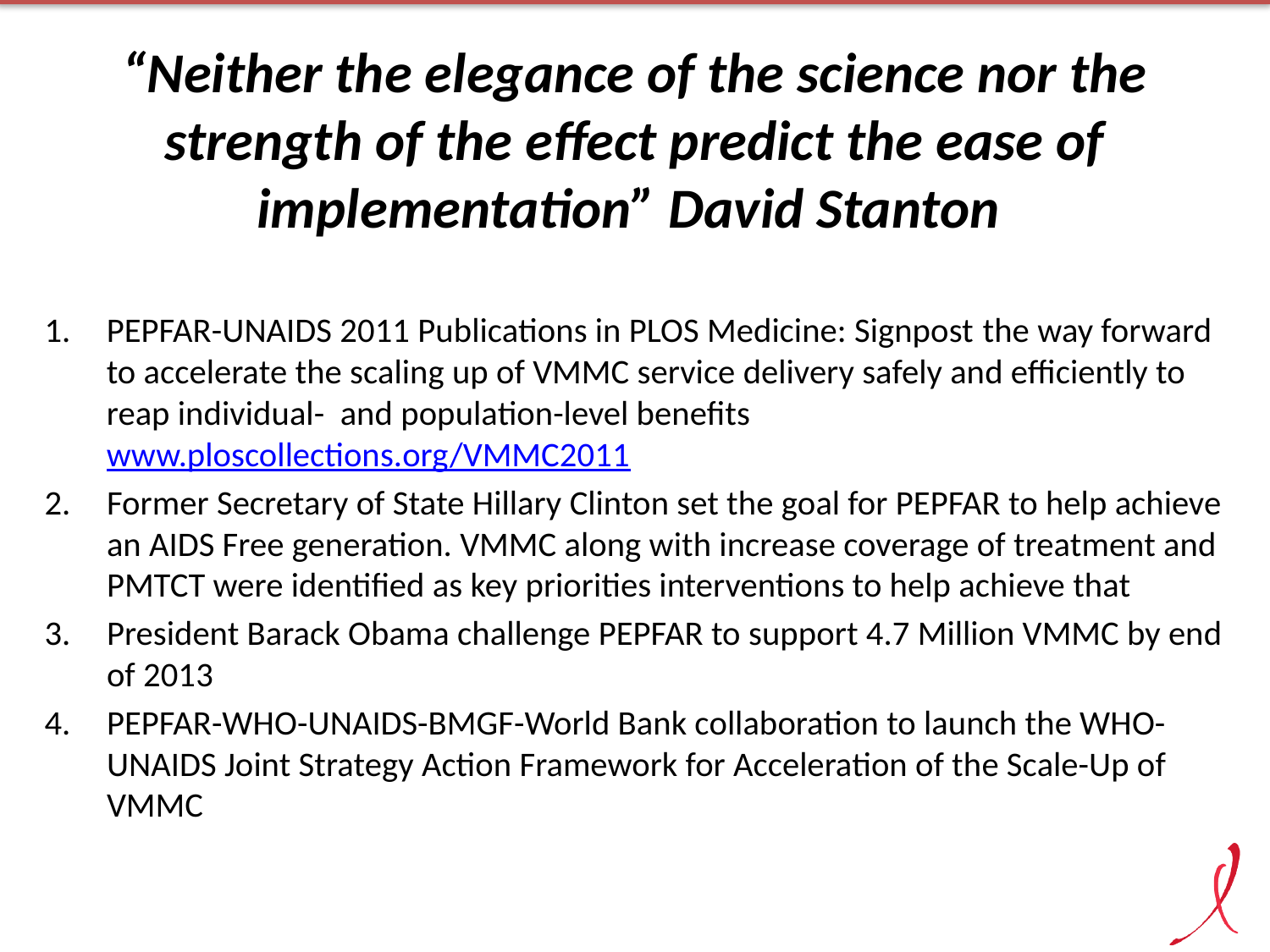

# “Neither the elegance of the science nor the strength of the effect predict the ease of implementation” David Stanton

PEPFAR-UNAIDS 2011 Publications in PLOS Medicine: Signpost the way forward to accelerate the scaling up of VMMC service delivery safely and efficiently to reap individual-  and population-level benefits www.ploscollections.org/VMMC2011
Former Secretary of State Hillary Clinton set the goal for PEPFAR to help achieve an AIDS Free generation. VMMC along with increase coverage of treatment and PMTCT were identified as key priorities interventions to help achieve that
President Barack Obama challenge PEPFAR to support 4.7 Million VMMC by end of 2013
PEPFAR-WHO-UNAIDS-BMGF-World Bank collaboration to launch the WHO-UNAIDS Joint Strategy Action Framework for Acceleration of the Scale-Up of VMMC